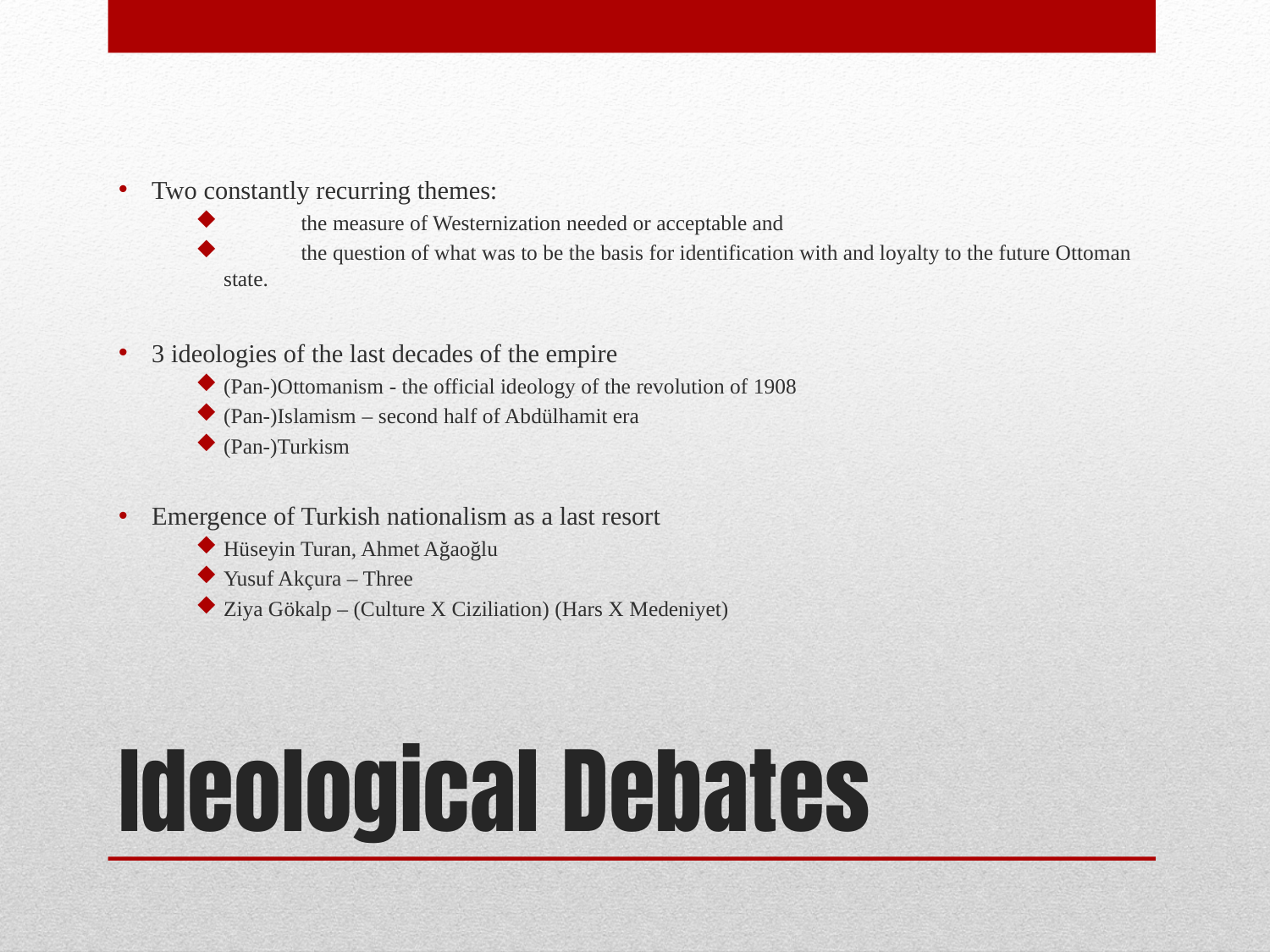

Two constantly recurring themes:
	the measure of Westernization needed or acceptable and
	the question of what was to be the basis for identification with and loyalty to the future Ottoman state.

3 ideologies of the last decades of the empire
(Pan-)Ottomanism - the official ideology of the revolution of 1908
(Pan-)Islamism – second half of Abdülhamit era
(Pan-)Turkism

Emergence of Turkish nationalism as a last resort
Hüseyin Turan, Ahmet Ağaoğlu
Yusuf Akçura – Three
Ziya Gökalp – (Culture X Ciziliation) (Hars X Medeniyet)

# Ideological Debates